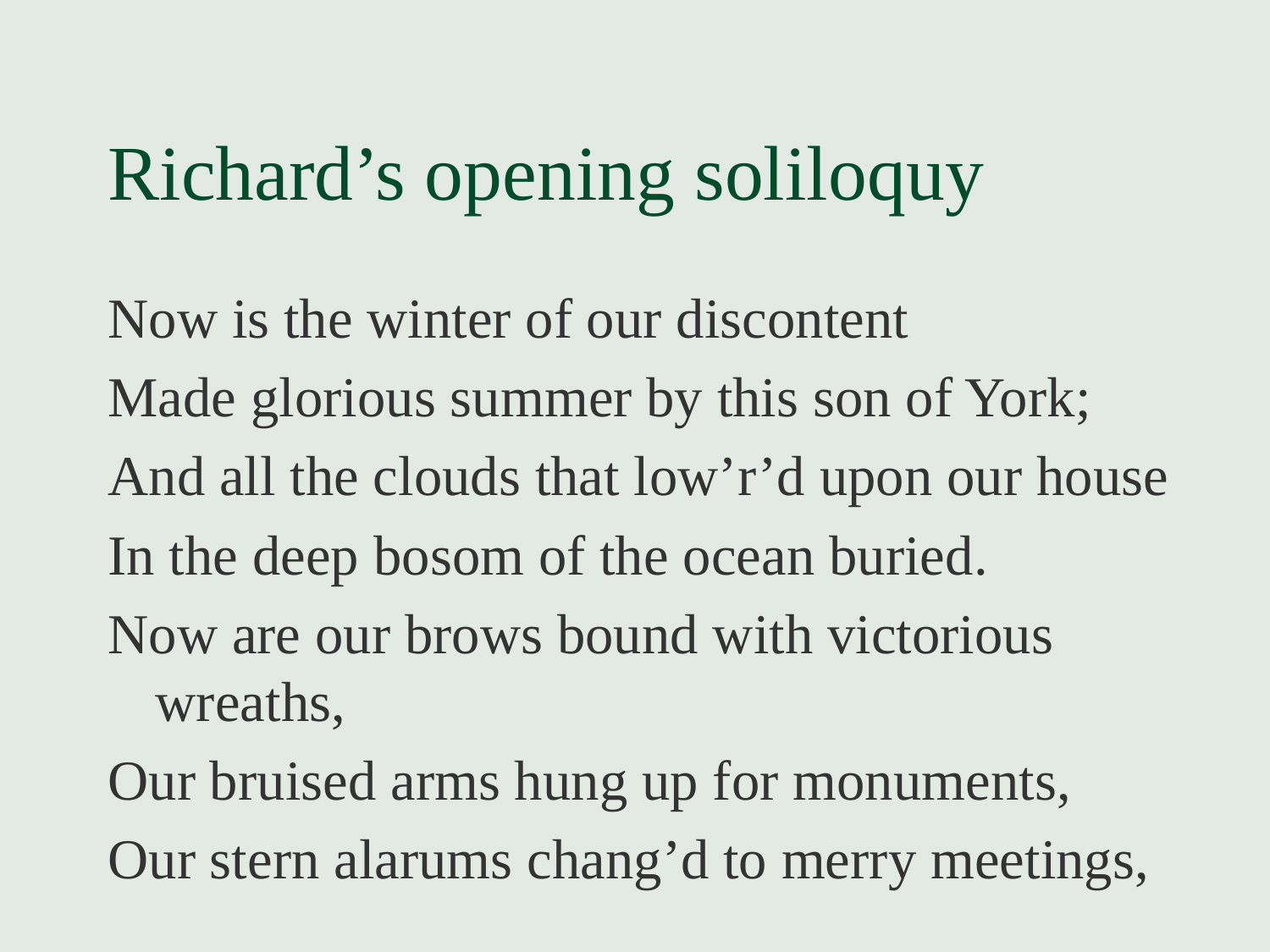

# Richard’s opening soliloquy
Now is the winter of our discontent
Made glorious summer by this son of York;
And all the clouds that low’r’d upon our house
In the deep bosom of the ocean buried.
Now are our brows bound with victorious wreaths,
Our bruised arms hung up for monuments,
Our stern alarums chang’d to merry meetings,